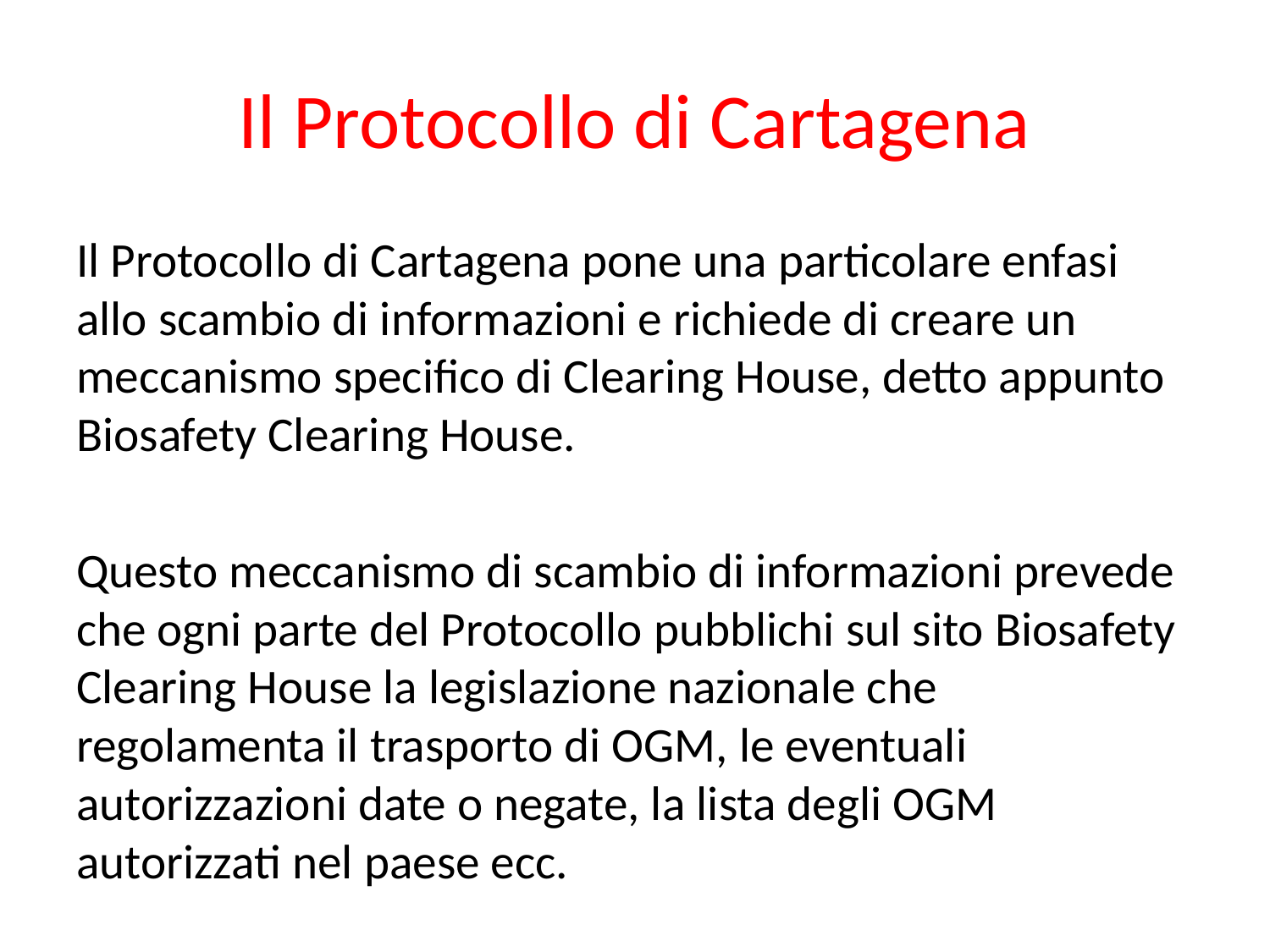

# Il Protocollo di Cartagena
Il Protocollo di Cartagena pone una particolare enfasi allo scambio di informazioni e richiede di creare un meccanismo specifico di Clearing House, detto appunto Biosafety Clearing House.

Questo meccanismo di scambio di informazioni prevede che ogni parte del Protocollo pubblichi sul sito Biosafety Clearing House la legislazione nazionale che regolamenta il trasporto di OGM, le eventuali autorizzazioni date o negate, la lista degli OGM autorizzati nel paese ecc.